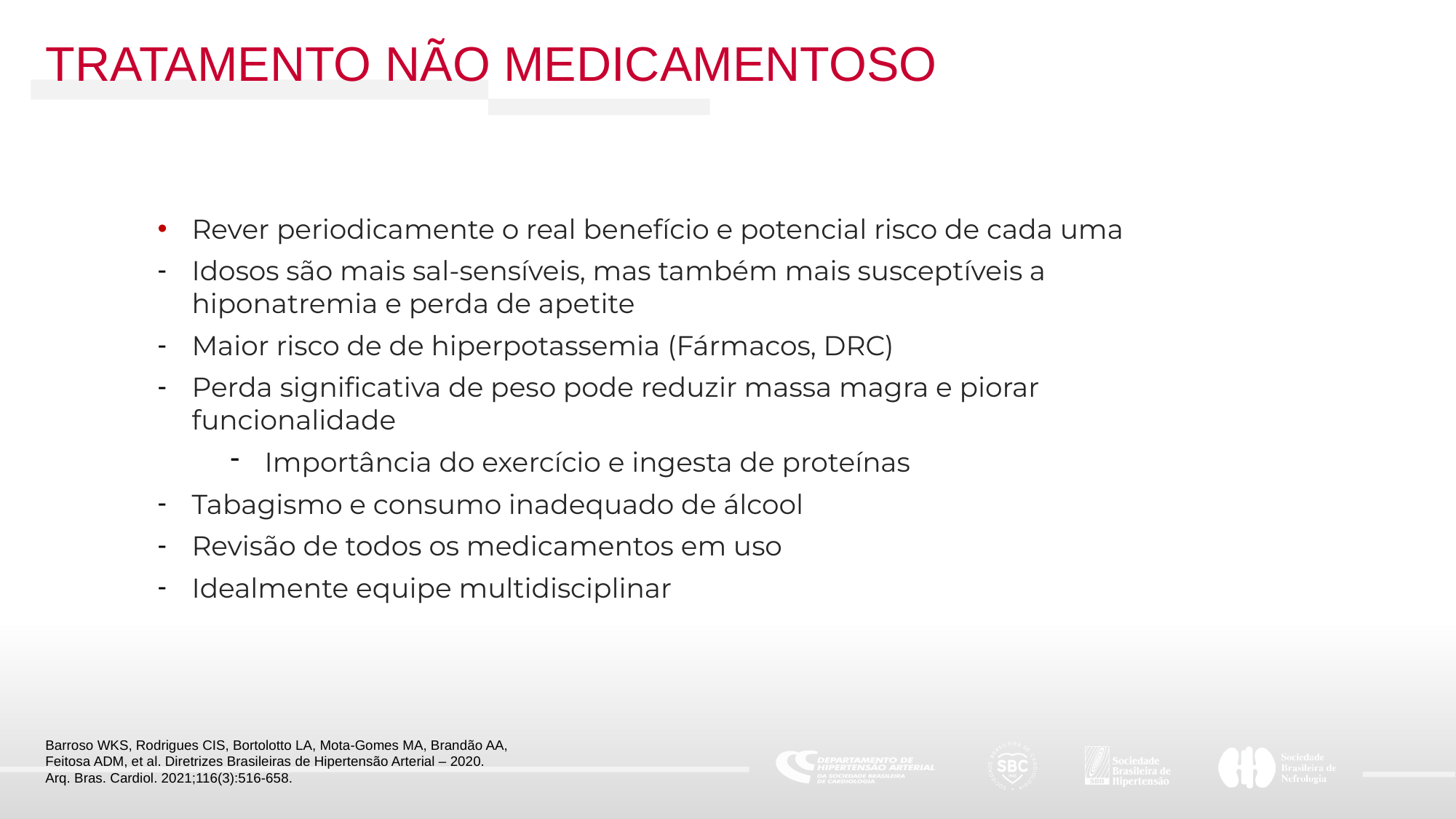

TRATAMENTO NÃO MEDICAMENTOSO
Rever periodicamente o real benefício e potencial risco de cada uma
Idosos são mais sal-sensíveis, mas também mais susceptíveis a hiponatremia e perda de apetite
Maior risco de de hiperpotassemia (Fármacos, DRC)
Perda significativa de peso pode reduzir massa magra e piorar funcionalidade
Importância do exercício e ingesta de proteínas
Tabagismo e consumo inadequado de álcool
Revisão de todos os medicamentos em uso
Idealmente equipe multidisciplinar
Barroso WKS, Rodrigues CIS, Bortolotto LA, Mota-Gomes MA, Brandão AA,
Feitosa ADM, et al. Diretrizes Brasileiras de Hipertensão Arterial – 2020.
Arq. Bras. Cardiol. 2021;116(3):516-658.